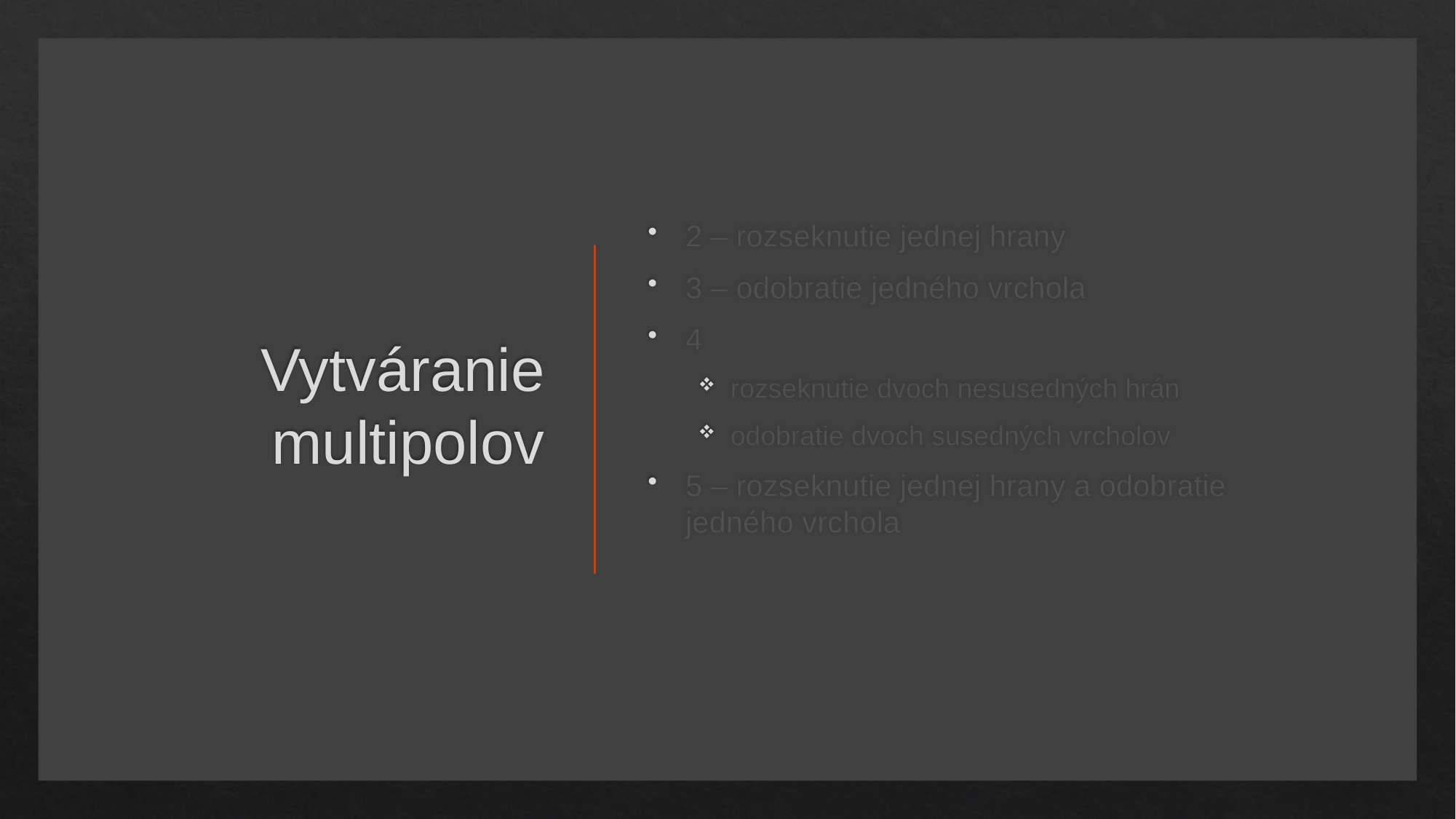

# Vytváranie multipolov
2 – rozseknutie jednej hrany
3 – odobratie jedného vrchola
4
rozseknutie dvoch nesusedných hrán
odobratie dvoch susedných vrcholov
5 – rozseknutie jednej hrany a odobratie jedného vrchola